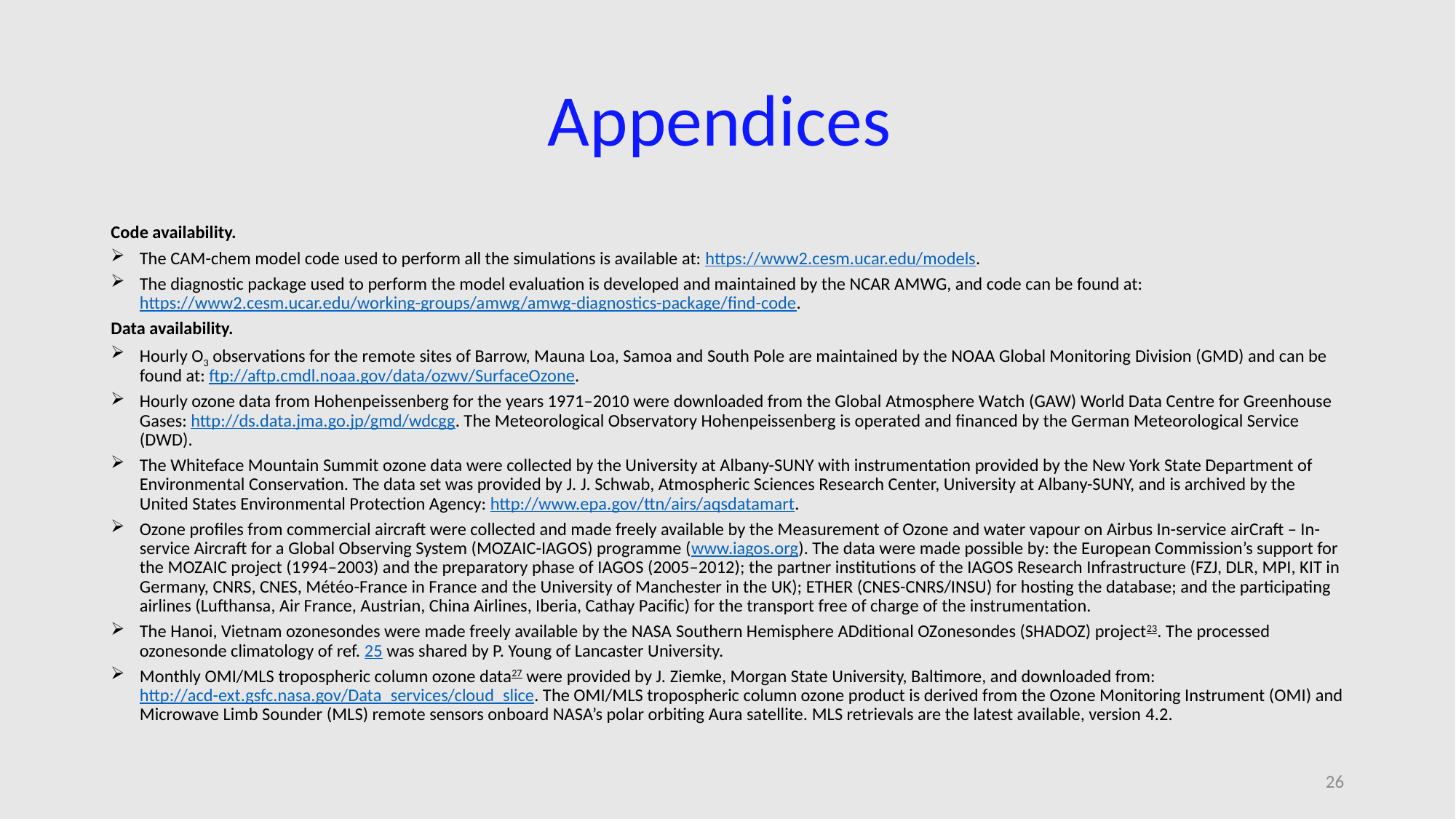

# Appendices
Code availability.
The CAM-chem model code used to perform all the simulations is available at: https://www2.cesm.ucar.edu/models.
The diagnostic package used to perform the model evaluation is developed and maintained by the NCAR AMWG, and code can be found at: https://www2.cesm.ucar.edu/working-groups/amwg/amwg-diagnostics-package/find-code.
Data availability.
Hourly O3 observations for the remote sites of Barrow, Mauna Loa, Samoa and South Pole are maintained by the NOAA Global Monitoring Division (GMD) and can be found at: ftp://aftp.cmdl.noaa.gov/data/ozwv/SurfaceOzone.
Hourly ozone data from Hohenpeissenberg for the years 1971–2010 were downloaded from the Global Atmosphere Watch (GAW) World Data Centre for Greenhouse Gases: http://ds.data.jma.go.jp/gmd/wdcgg. The Meteorological Observatory Hohenpeissenberg is operated and financed by the German Meteorological Service (DWD).
The Whiteface Mountain Summit ozone data were collected by the University at Albany-SUNY with instrumentation provided by the New York State Department of Environmental Conservation. The data set was provided by J. J. Schwab, Atmospheric Sciences Research Center, University at Albany-SUNY, and is archived by the United States Environmental Protection Agency: http://www.epa.gov/ttn/airs/aqsdatamart.
Ozone profiles from commercial aircraft were collected and made freely available by the Measurement of Ozone and water vapour on Airbus In-service airCraft – In-service Aircraft for a Global Observing System (MOZAIC-IAGOS) programme (www.iagos.org). The data were made possible by: the European Commission’s support for the MOZAIC project (1994–2003) and the preparatory phase of IAGOS (2005–2012); the partner institutions of the IAGOS Research Infrastructure (FZJ, DLR, MPI, KIT in Germany, CNRS, CNES, Météo-France in France and the University of Manchester in the UK); ETHER (CNES-CNRS/INSU) for hosting the database; and the participating airlines (Lufthansa, Air France, Austrian, China Airlines, Iberia, Cathay Pacific) for the transport free of charge of the instrumentation.
The Hanoi, Vietnam ozonesondes were made freely available by the NASA Southern Hemisphere ADditional OZonesondes (SHADOZ) project23. The processed ozonesonde climatology of ref. 25 was shared by P. Young of Lancaster University.
Monthly OMI/MLS tropospheric column ozone data27 were provided by J. Ziemke, Morgan State University, Baltimore, and downloaded from: http://acd-ext.gsfc.nasa.gov/Data_services/cloud_slice. The OMI/MLS tropospheric column ozone product is derived from the Ozone Monitoring Instrument (OMI) and Microwave Limb Sounder (MLS) remote sensors onboard NASA’s polar orbiting Aura satellite. MLS retrievals are the latest available, version 4.2.

26